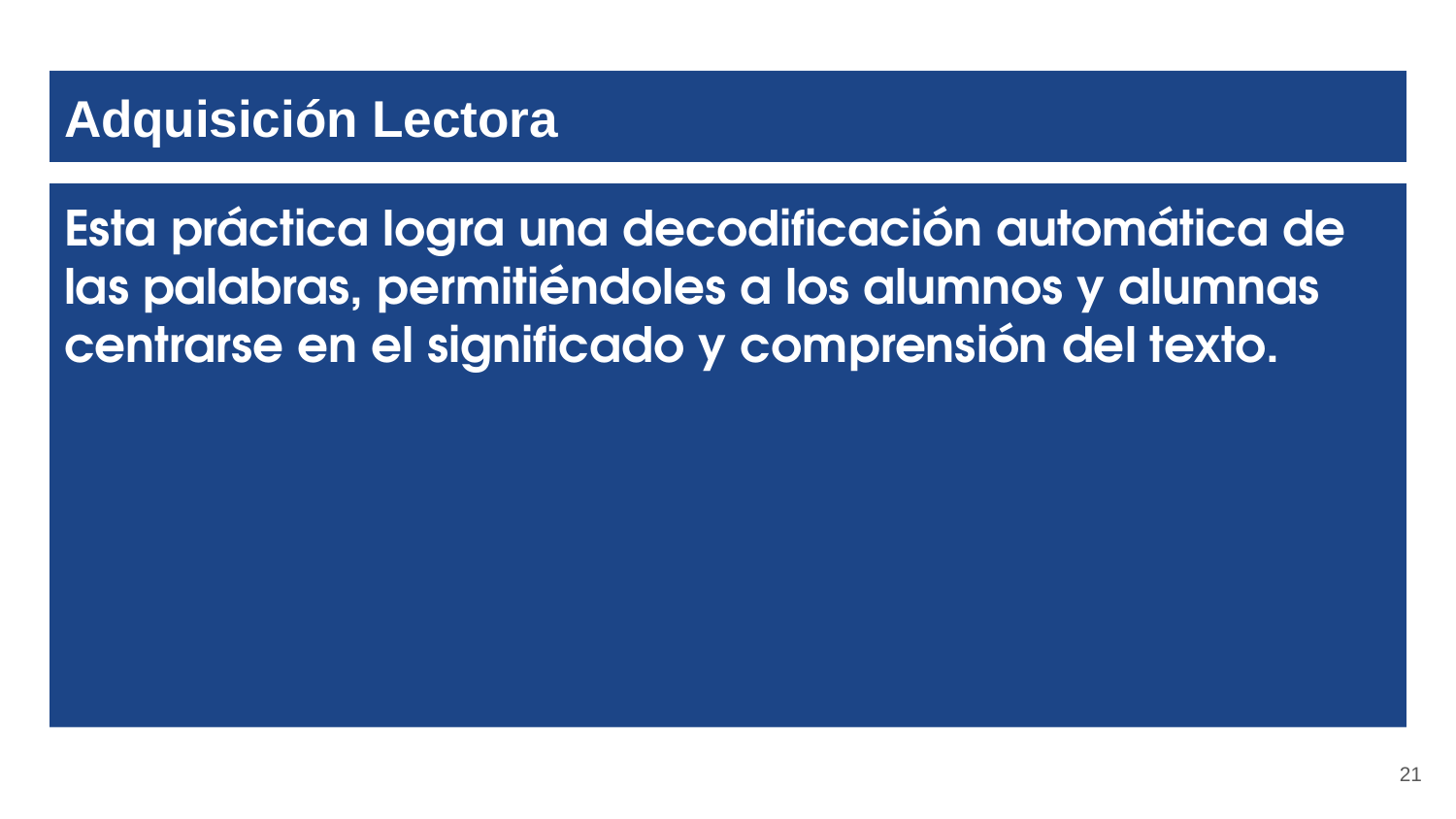

# Adquisición Lectora
Esta práctica logra una decodificación automática de las palabras, permitiéndoles a los alumnos y alumnas centrarse en el significado y comprensión del texto.

21